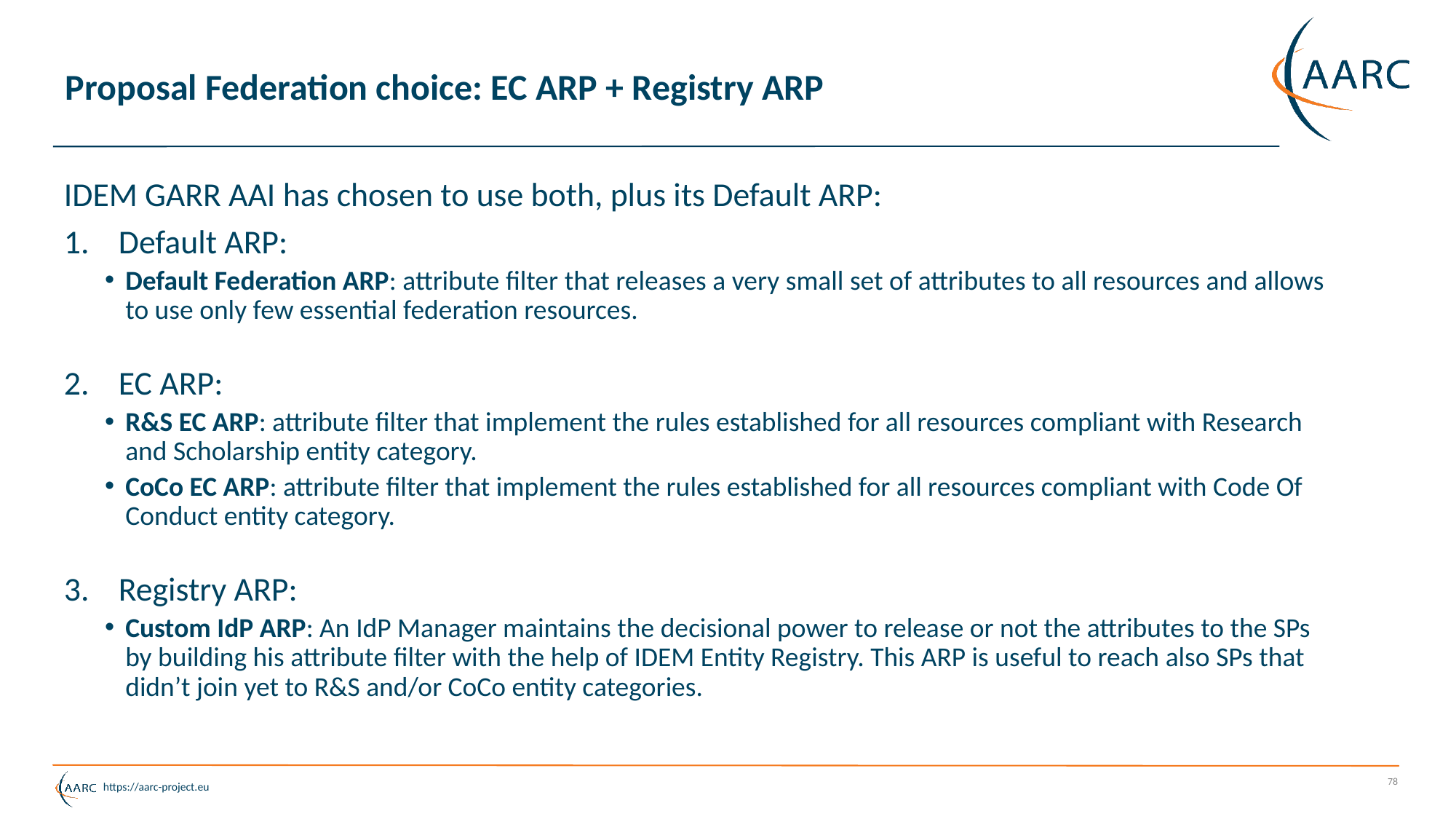

# Proposal Federation choice: EC ARP + Registry ARP
IDEM GARR AAI has chosen to use both, plus its Default ARP:
Default ARP:
Default Federation ARP: attribute filter that releases a very small set of attributes to all resources and allows to use only few essential federation resources.
EC ARP:
R&S EC ARP: attribute filter that implement the rules established for all resources compliant with Research and Scholarship entity category.
CoCo EC ARP: attribute filter that implement the rules established for all resources compliant with Code Of Conduct entity category.
Registry ARP:
Custom IdP ARP: An IdP Manager maintains the decisional power to release or not the attributes to the SPs by building his attribute filter with the help of IDEM Entity Registry. This ARP is useful to reach also SPs that didn’t join yet to R&S and/or CoCo entity categories.
78